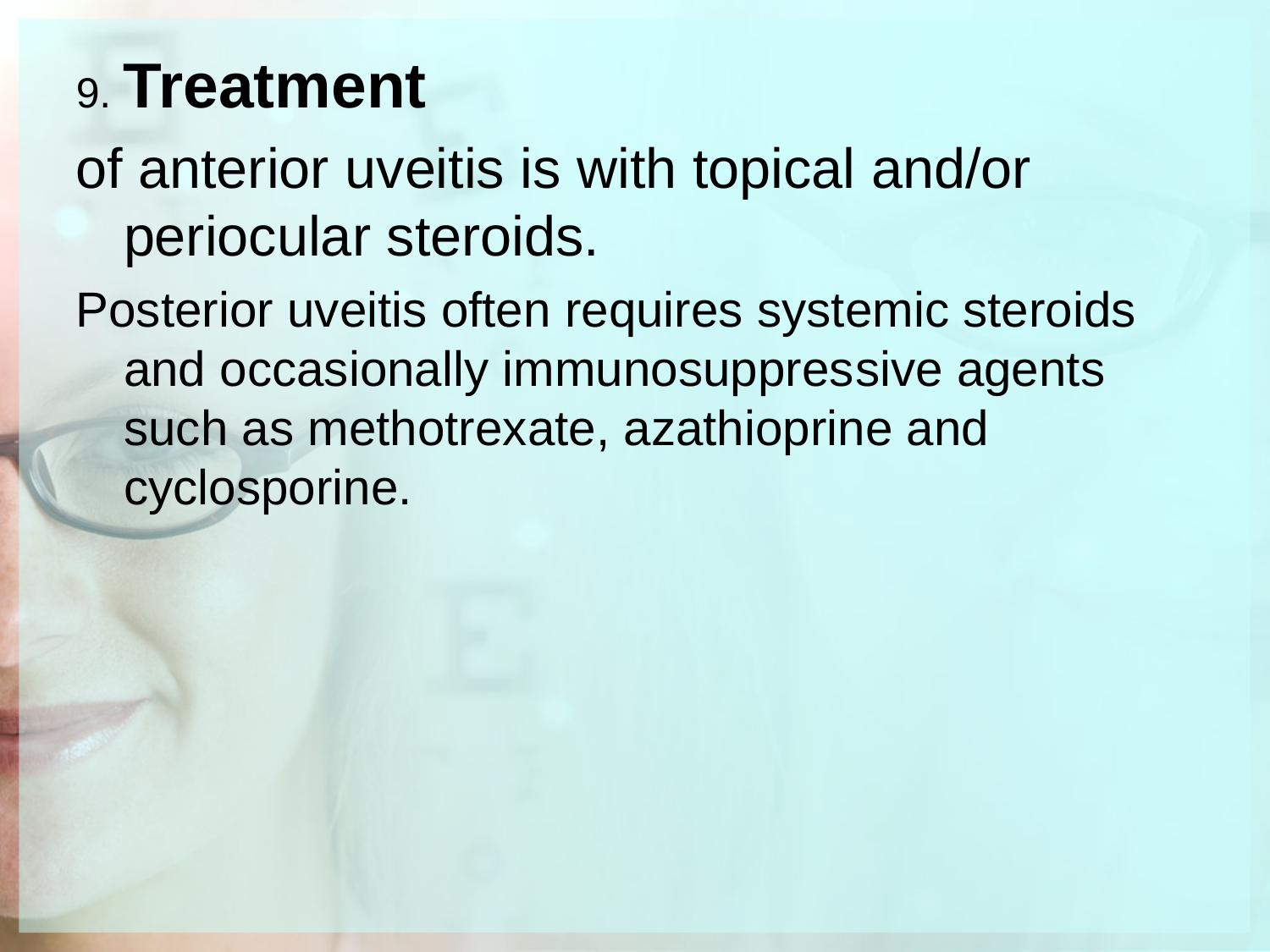

9. Treatment
of anterior uveitis is with topical and/or periocular steroids.
Posterior uveitis often requires systemic steroids and occasionally immunosuppres­sive agents such as methotrexate, azathioprine and cyclosporine.